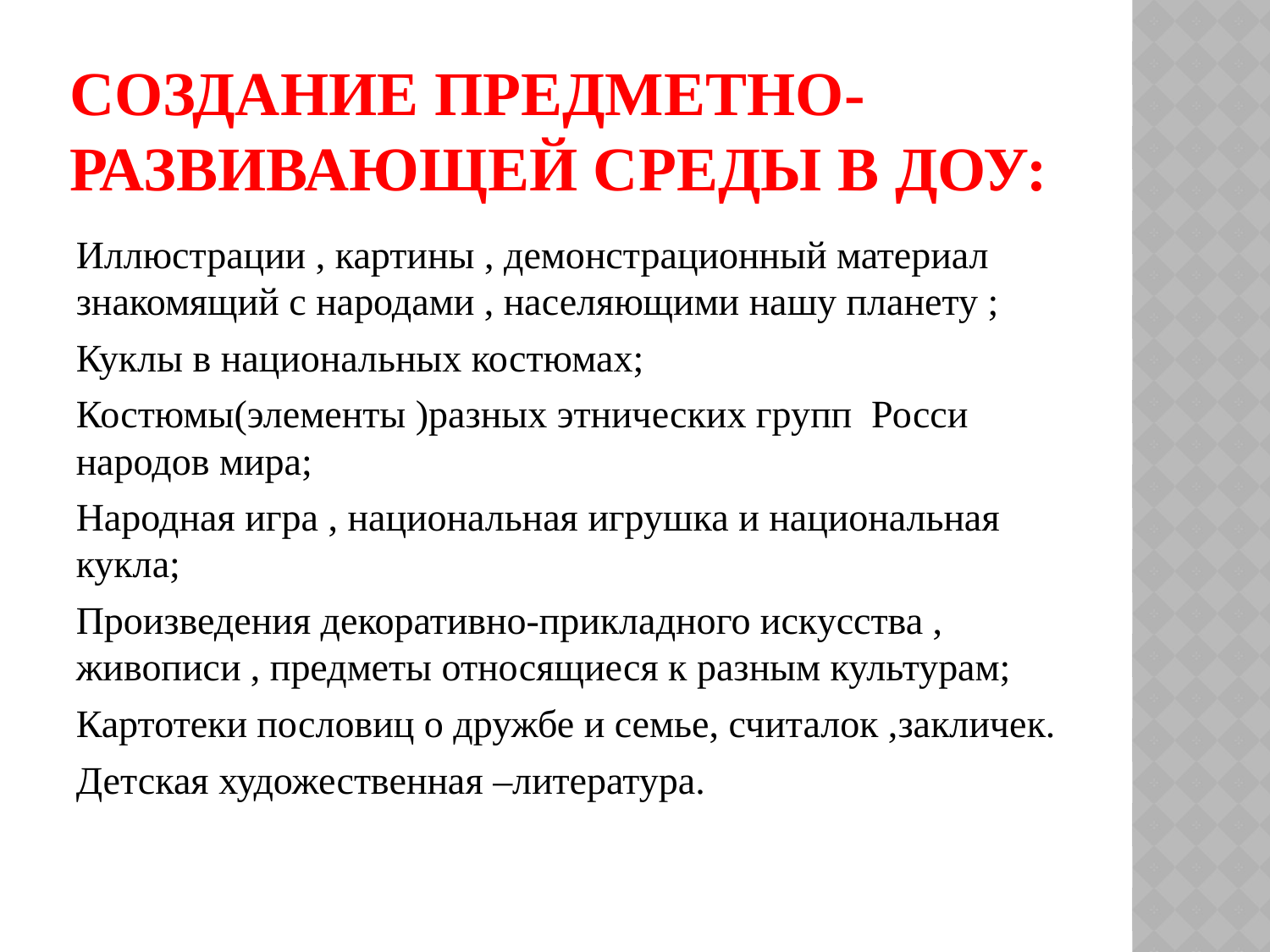

# Создание предметно-развивающей среды в ДОУ:
Иллюстрации , картины , демонстрационный материал знакомящий с народами , населяющими нашу планету ;
Куклы в национальных костюмах;
Костюмы(элементы )разных этнических групп  Росси народов мира;
Народная игра , национальная игрушка и национальная кукла;
Произведения декоративно-прикладного искусства ,  живописи , предметы относящиеся к разным культурам;
Картотеки пословиц о дружбе и семье, считалок ,закличек.
Детская художественная –литература.